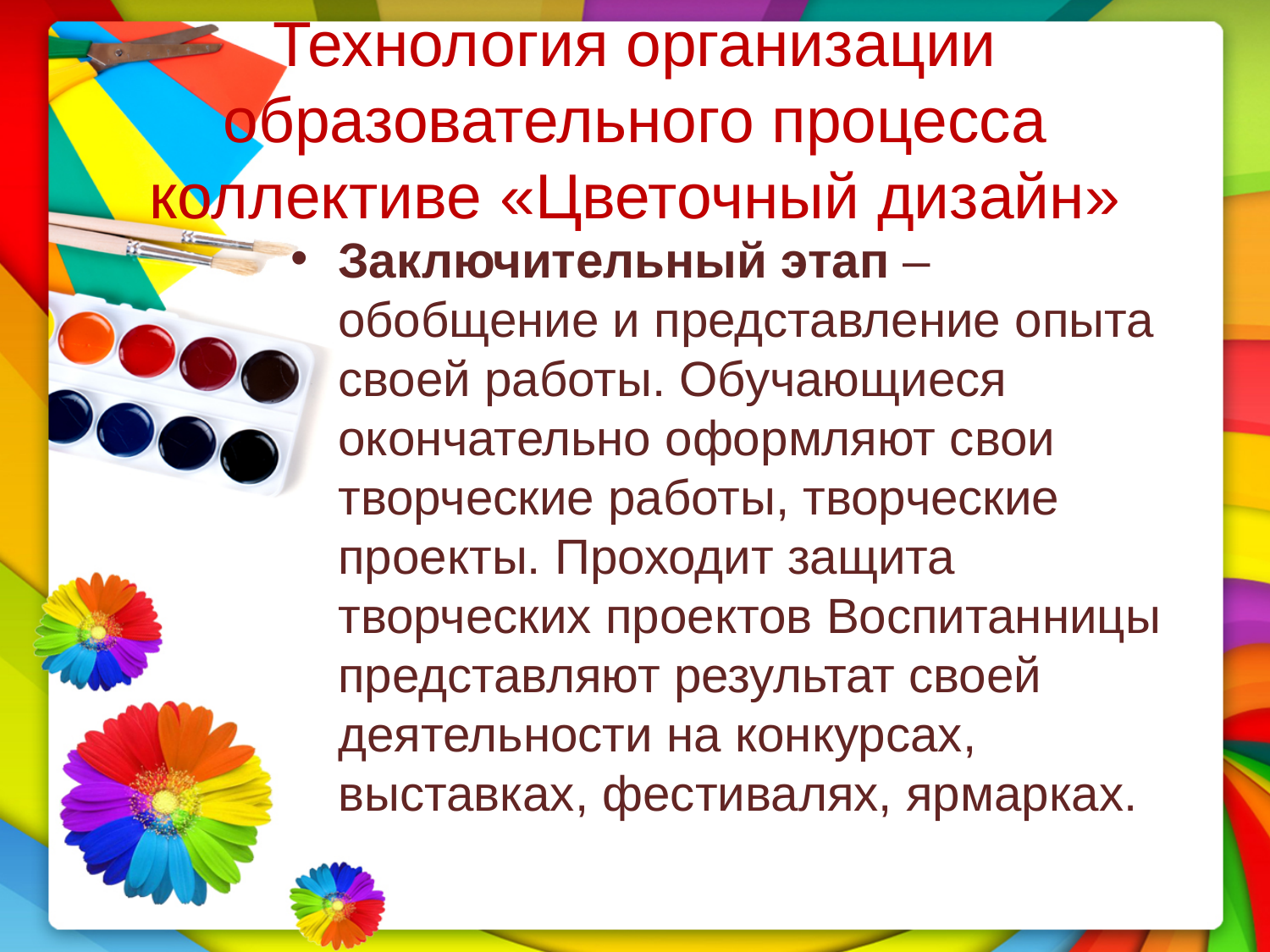

# Технология организации образовательного процесса коллективе «Цветочный дизайн»
Заключительный этап – обобщение и представление опыта своей работы. Обучающиеся окончательно оформляют свои творческие работы, творческие проекты. Проходит защита творческих проектов Воспитанницы представляют результат своей деятельности на конкурсах,  выставках, фестивалях, ярмарках.